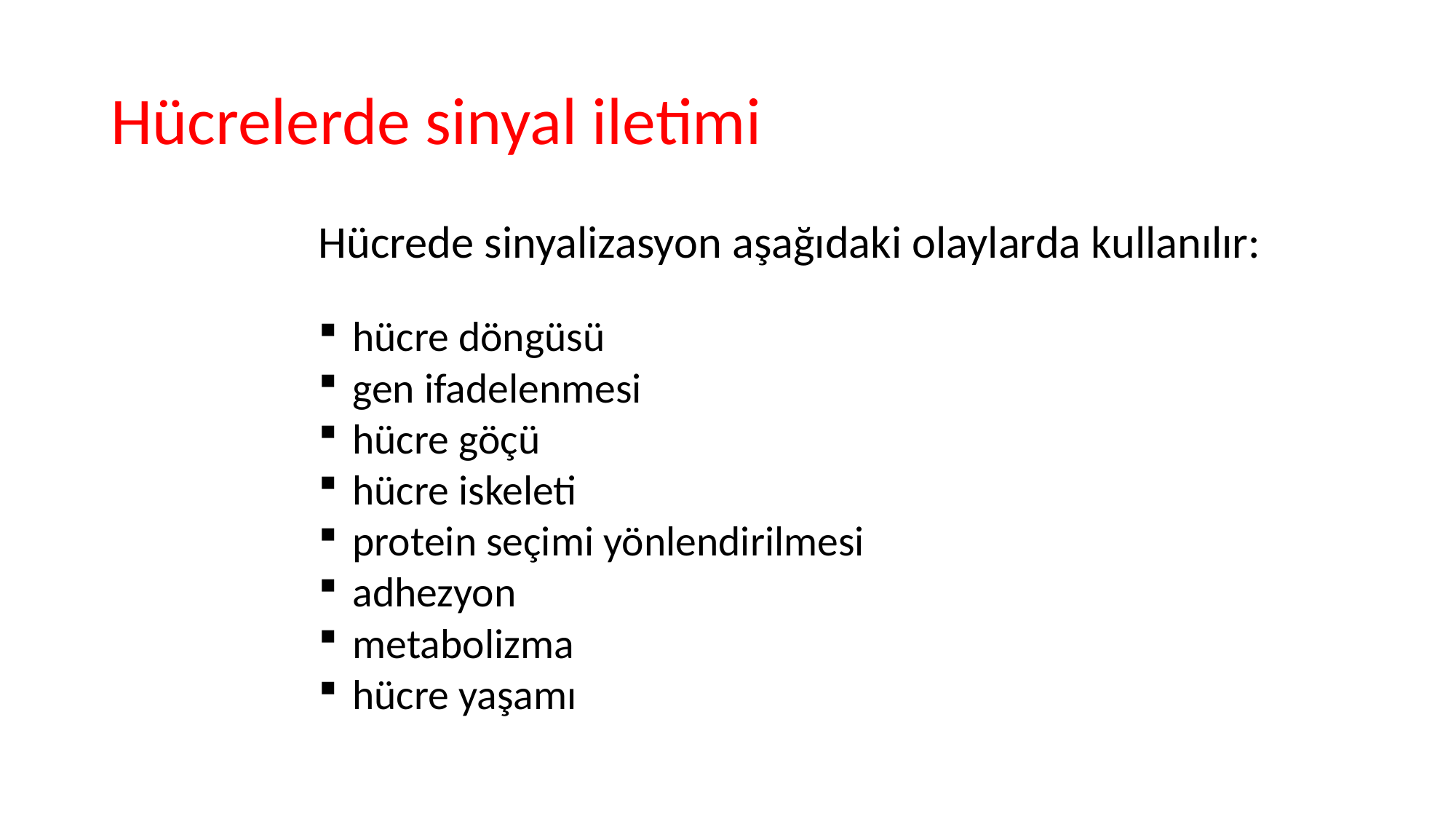

# Hücrelerde sinyal iletimi
Hücrede sinyalizasyon aşağıdaki olaylarda kullanılır:

 hücre döngüsü
 gen ifadelenmesi
 hücre göçü
 hücre iskeleti
 protein seçimi yönlendirilmesi
 adhezyon
 metabolizma
 hücre yaşamı